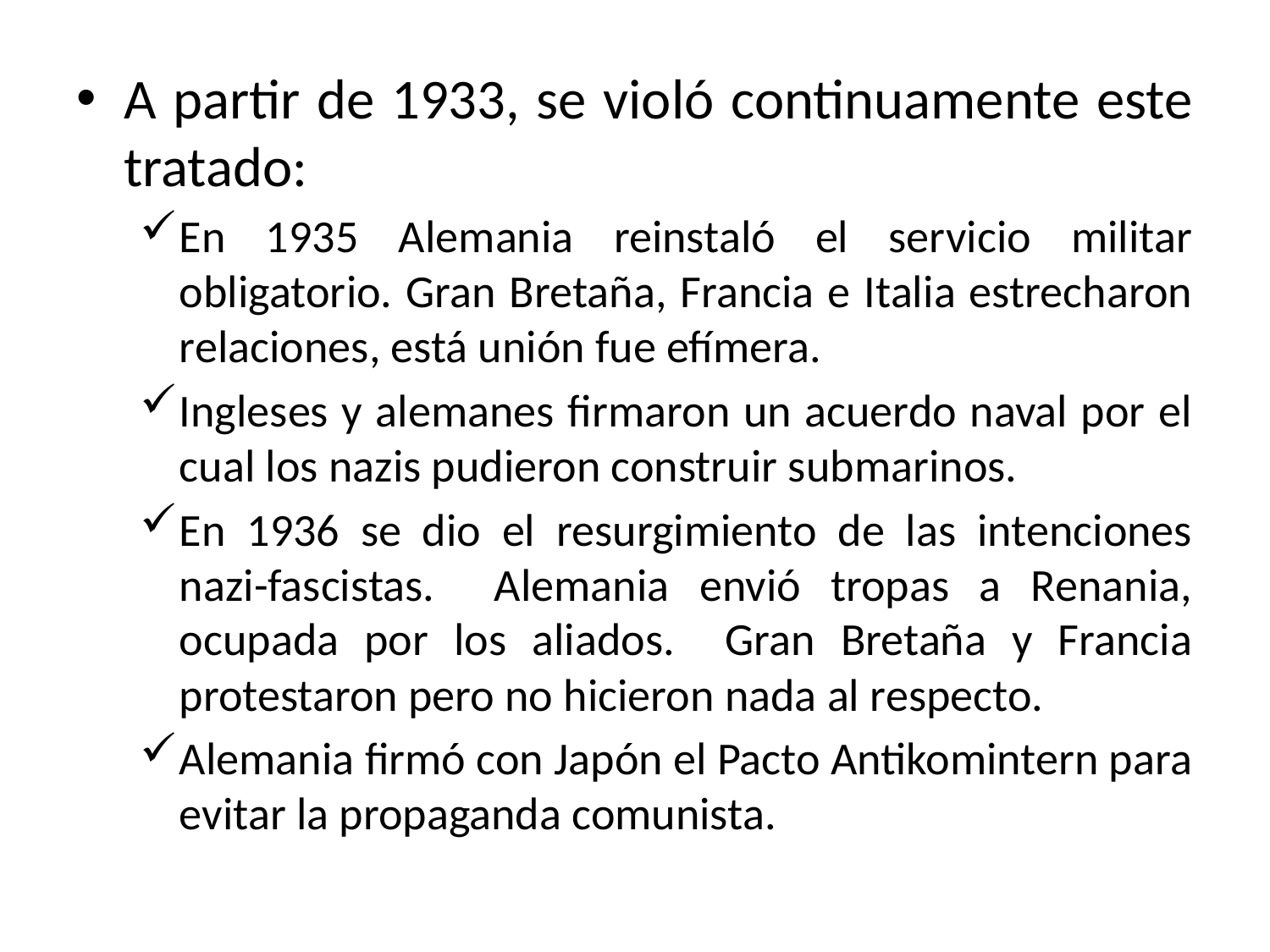

A partir de 1933, se violó continuamente este tratado:
En 1935 Alemania reinstaló el servicio militar obligatorio. Gran Bretaña, Francia e Italia estrecharon relaciones, está unión fue efímera.
Ingleses y alemanes firmaron un acuerdo naval por el cual los nazis pudieron construir submarinos.
En 1936 se dio el resurgimiento de las intenciones nazi-fascistas.  Alemania envió tropas a Renania, ocupada por los aliados.  Gran Bretaña y Francia protestaron pero no hicieron nada al respecto.
Alemania firmó con Japón el Pacto Antikomintern para evitar la propaganda comunista.